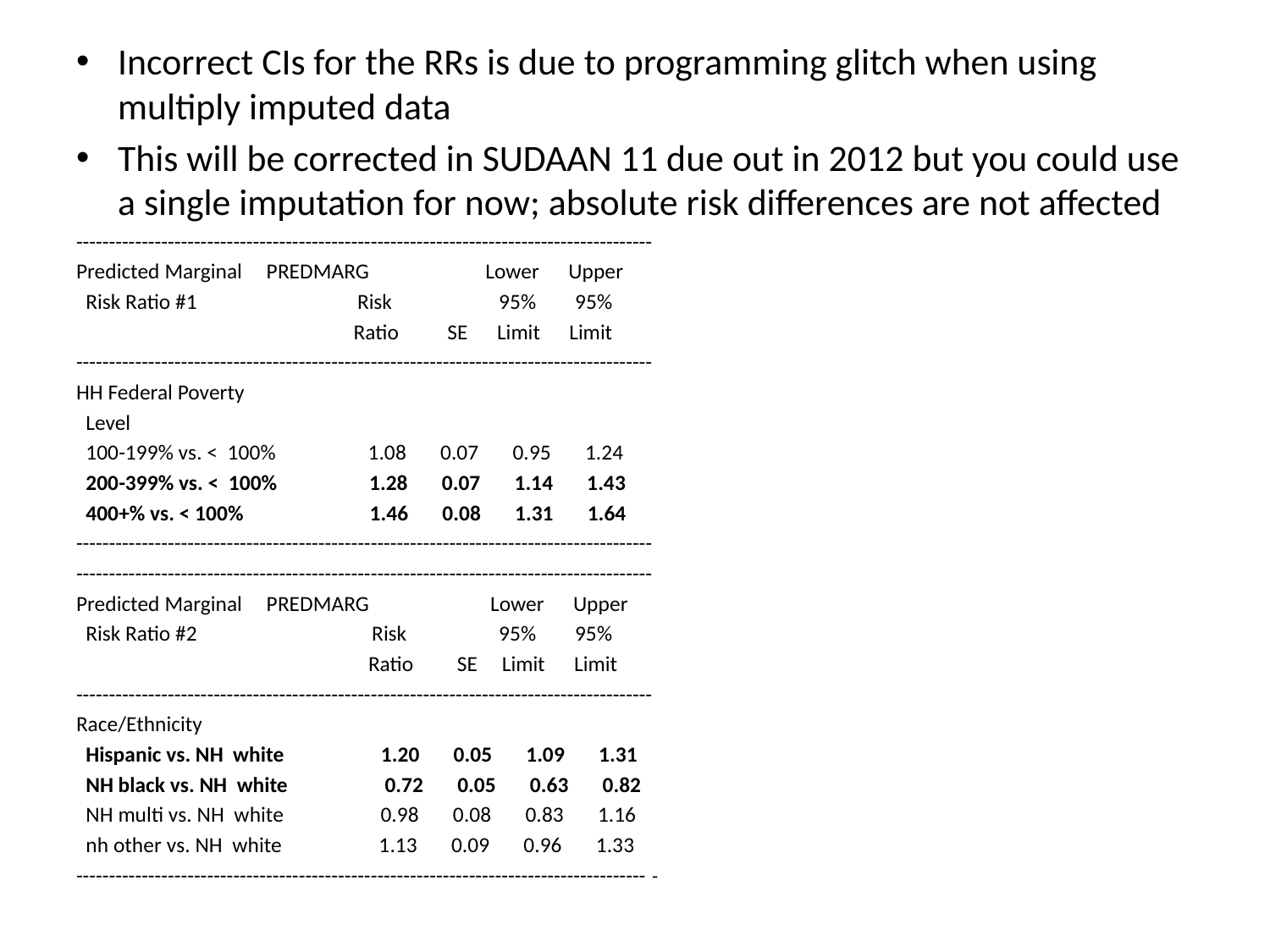

Incorrect CIs for the RRs is due to programming glitch when using multiply imputed data
This will be corrected in SUDAAN 11 due out in 2012 but you could use a single imputation for now; absolute risk differences are not affected
----------------------------------------------------------------------------------------
Predicted Marginal     PREDMARG                        Lower      Upper
  Risk Ratio #1                                 Risk                      95%        95%
                                                         Ratio          SE      Limit      Limit
----------------------------------------------------------------------------------------
HH Federal Poverty
  Level
  100-199% vs. <  100%                   1.08       0.07       0.95       1.24
  200-399% vs. <  100%                   1.28       0.07       1.14       1.43
  400+% vs. < 100%                          1.46       0.08       1.31       1.64
----------------------------------------------------------------------------------------
----------------------------------------------------------------------------------------
Predicted Marginal     PREDMARG                         Lower      Upper
  Risk Ratio #2                                    Risk                   95%        95%
                                                            Ratio         SE     Limit      Limit
----------------------------------------------------------------------------------------
Race/Ethnicity
  Hispanic vs. NH  white                    1.20       0.05       1.09       1.31
  NH black vs. NH  white                    0.72       0.05       0.63       0.82
  NH multi vs. NH  white                    0.98       0.08       0.83       1.16
  nh other vs. NH  white                    1.13       0.09       0.96       1.33
--------------------------------------------------------------------------------------- -